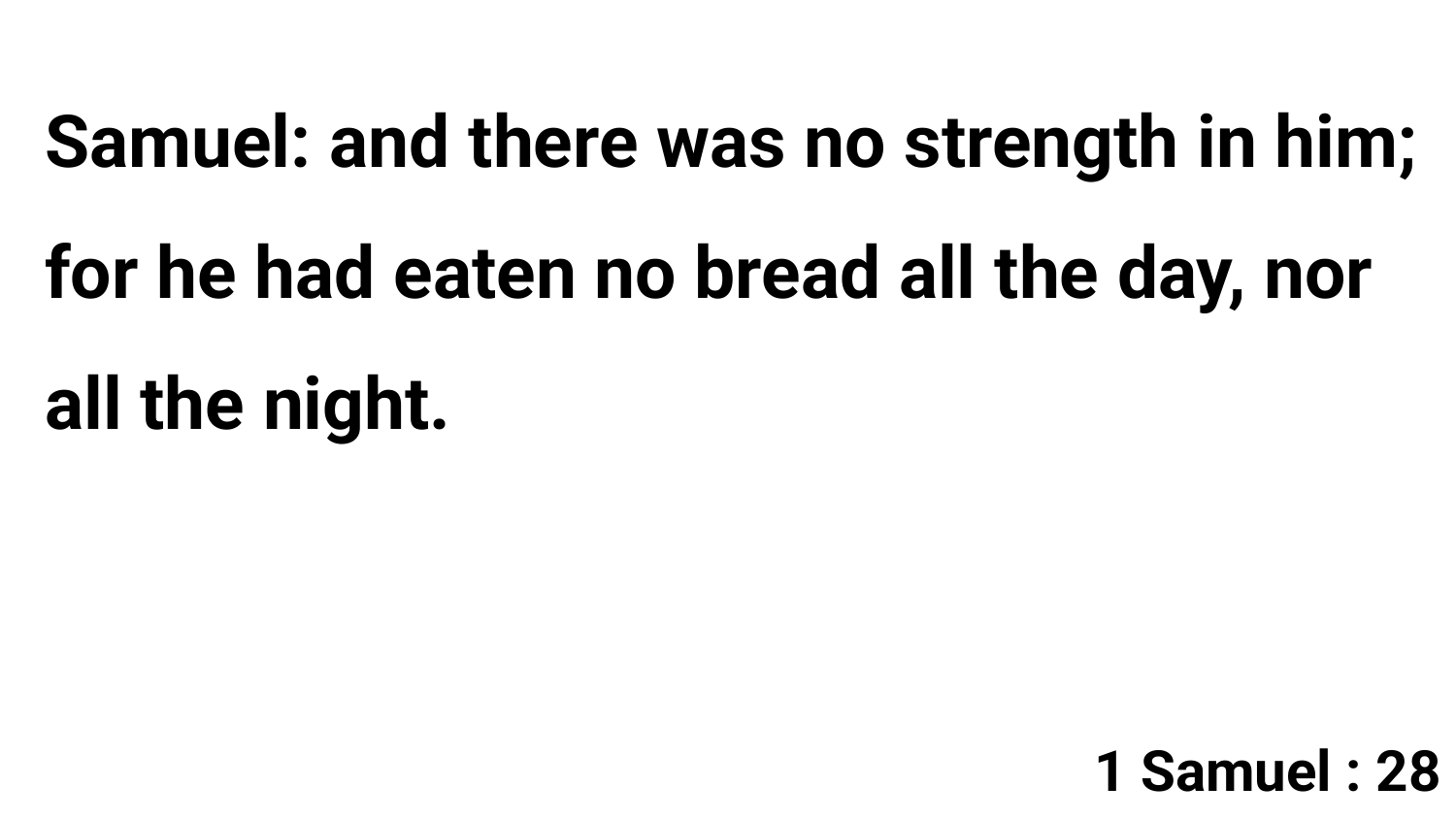

Samuel: and there was no strength in him; for he had eaten no bread all the day, nor all the night.
1 Samuel : 28